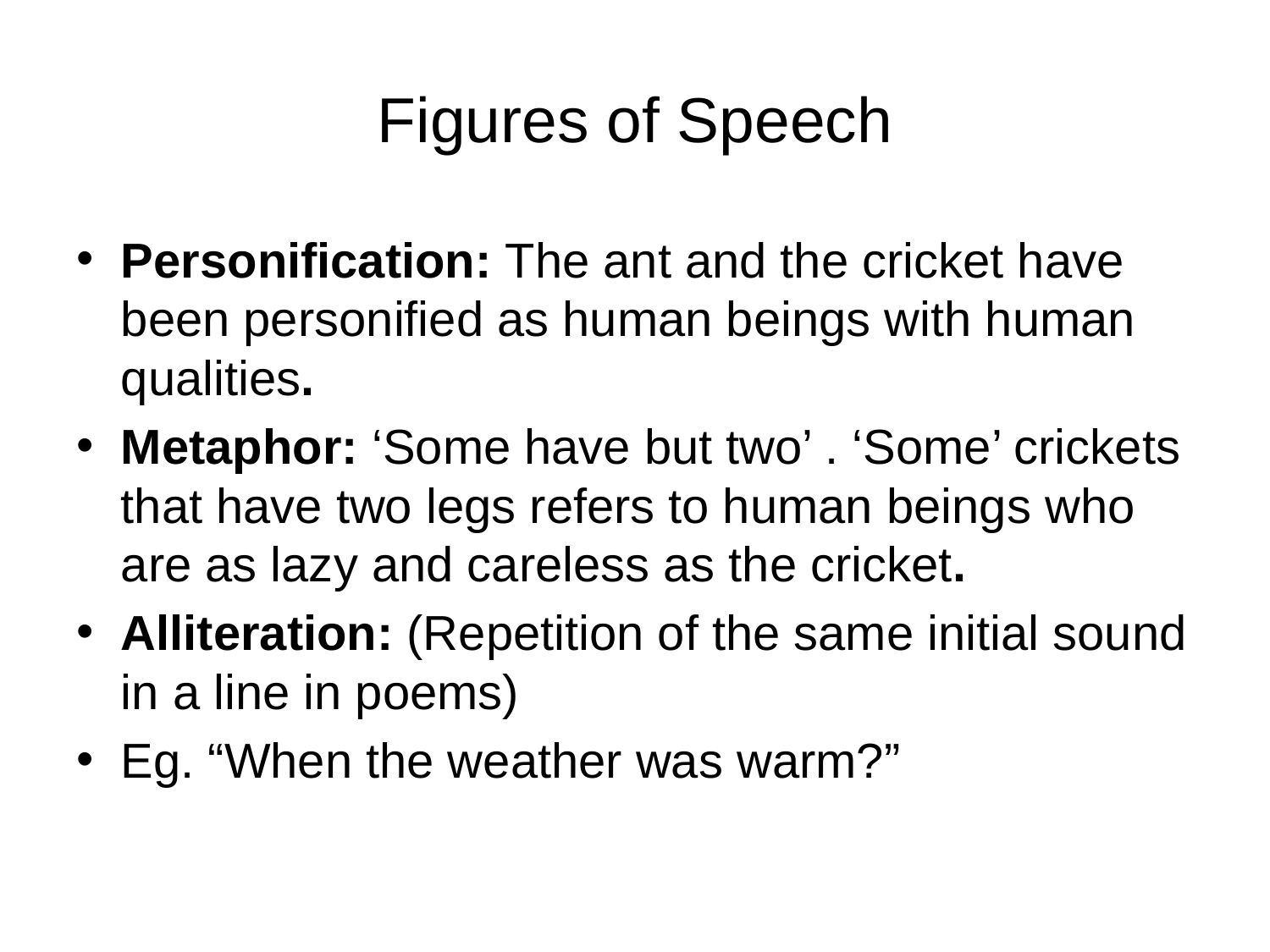

# Figures of Speech
Personification: The ant and the cricket have been personified as human beings with human qualities.
Metaphor: ‘Some have but two’ . ‘Some’ crickets that have two legs refers to human beings who are as lazy and careless as the cricket.
Alliteration: (Repetition of the same initial sound in a line in poems)
Eg. “When the weather was warm?”